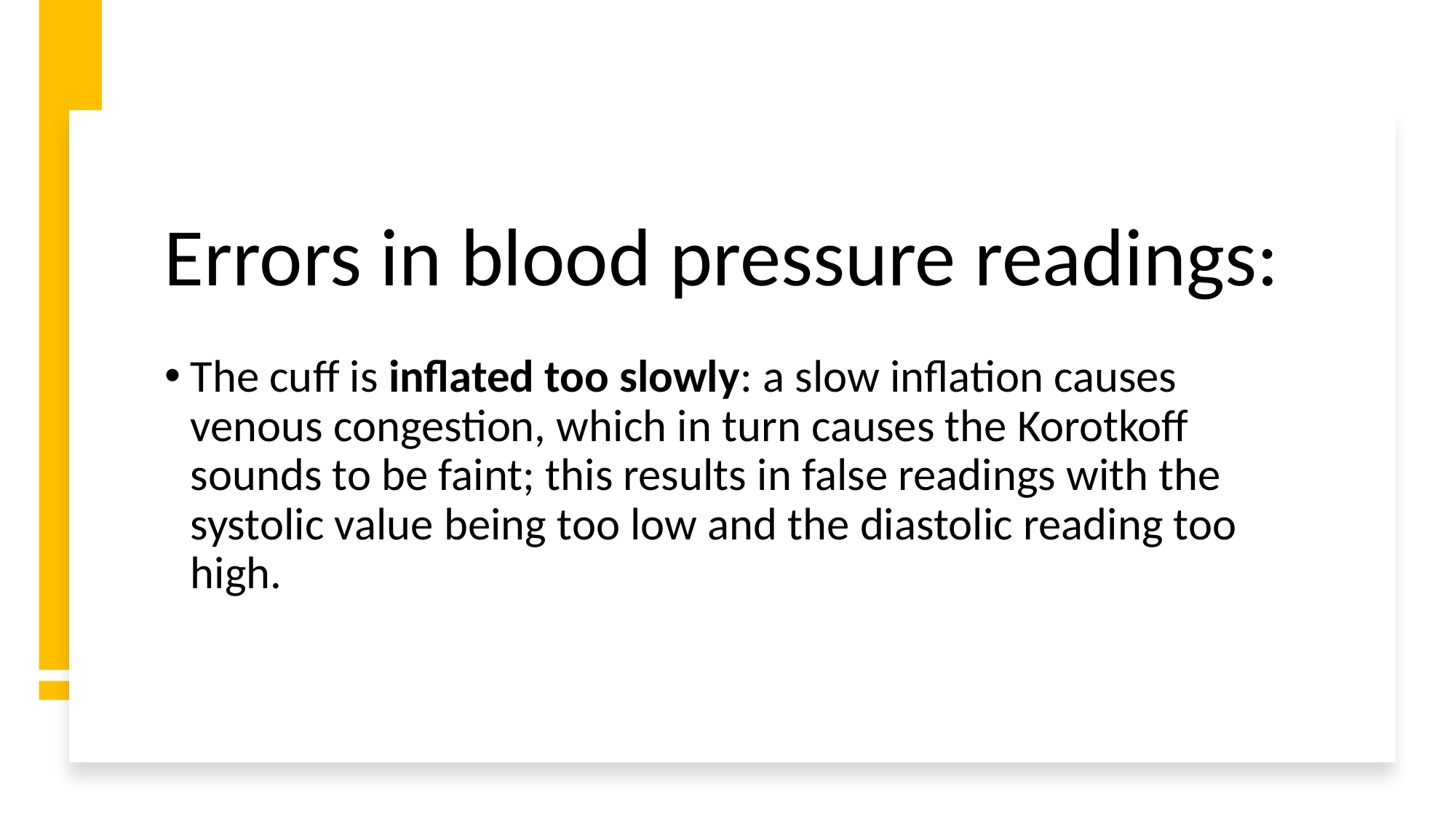

# Errors in blood pressure readings:

The cuff is inflated too slowly: a slow inflation causes venous congestion, which in turn causes the Korotkoff sounds to be faint; this results in false readings with the systolic value being too low and the diastolic reading too high.